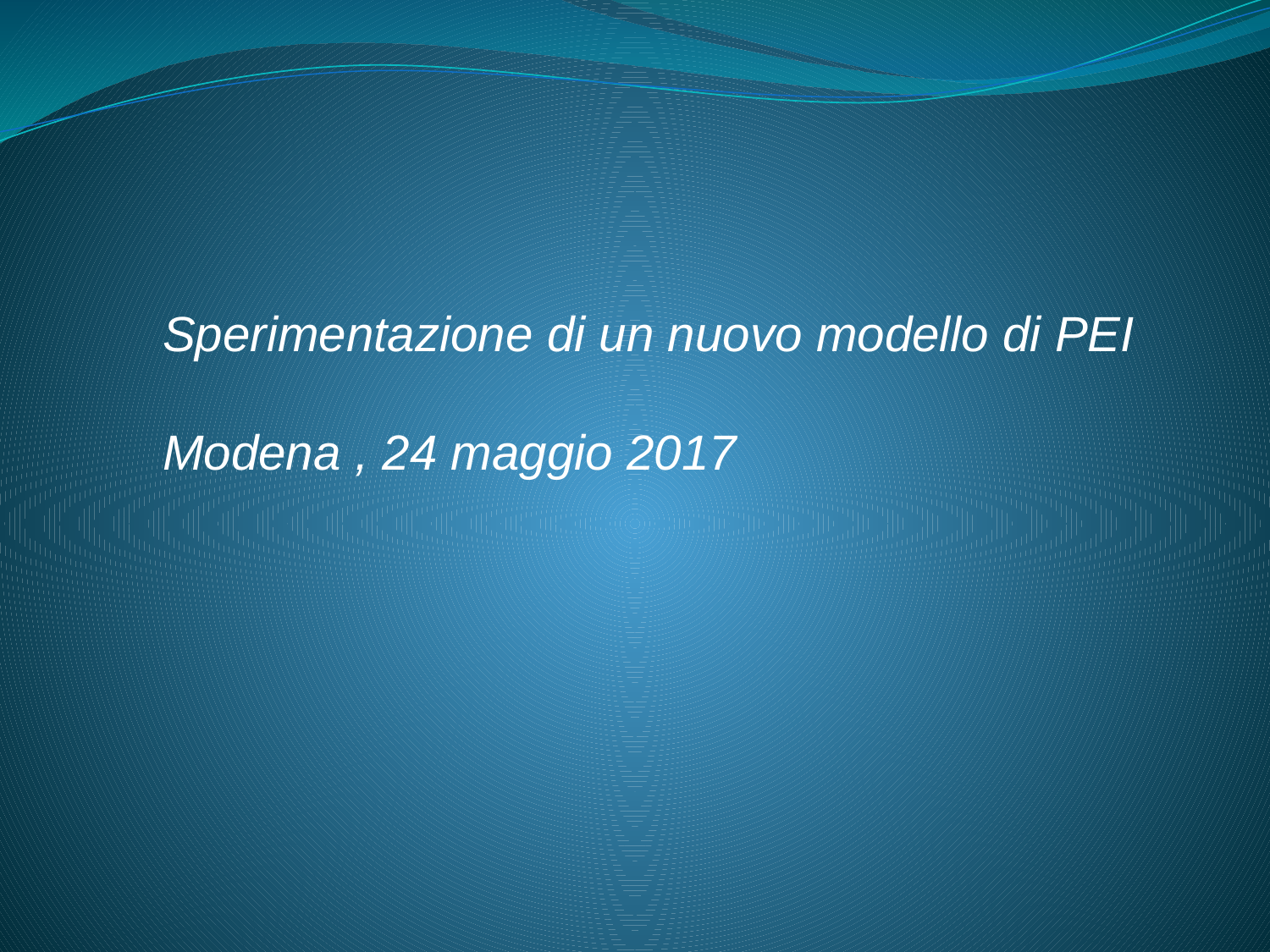

Sperimentazione di un nuovo modello di PEI

Modena , 24 maggio 2017